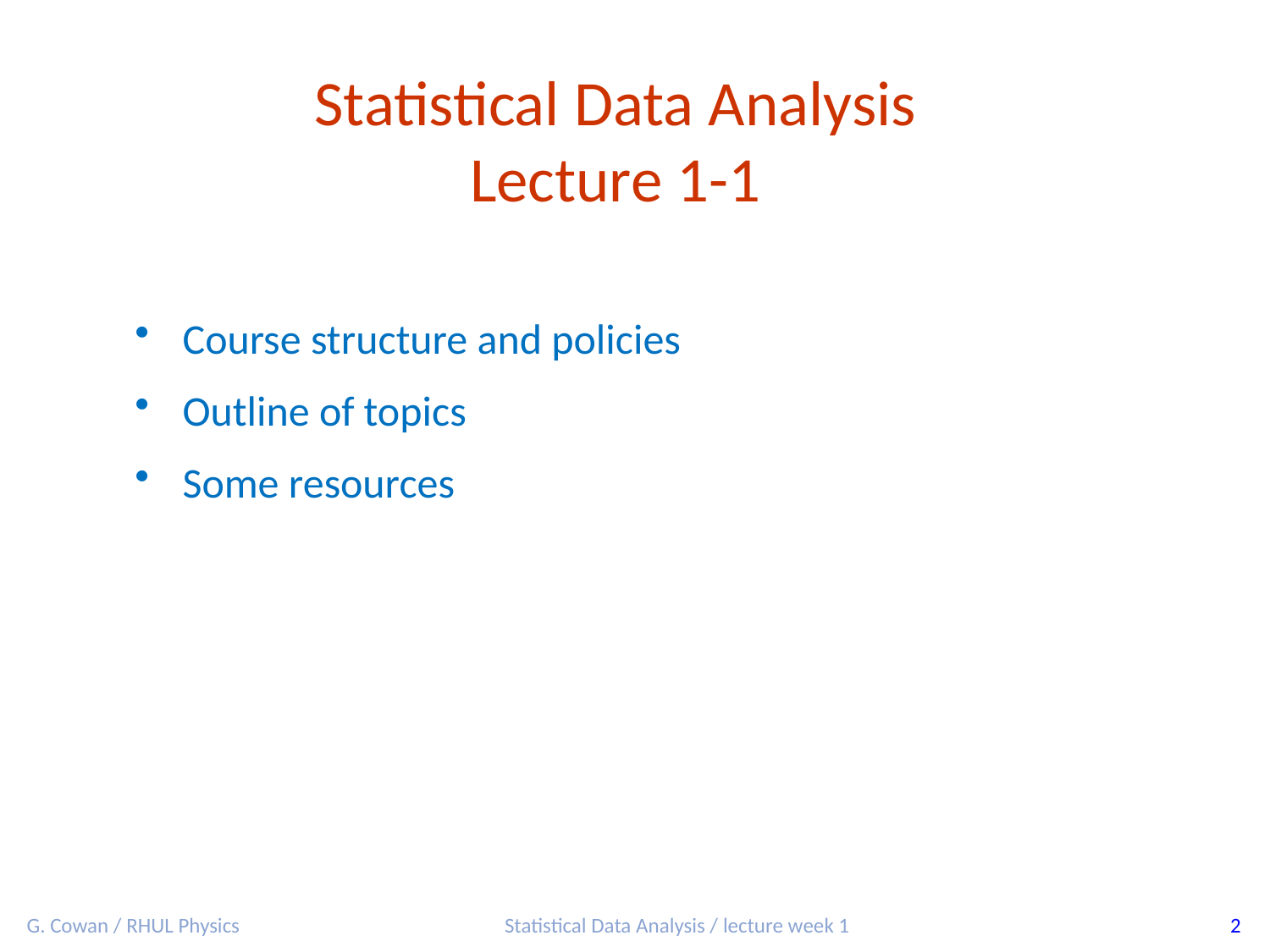

Statistical Data Analysis
Lecture 1-1
Course structure and policies
Outline of topics
Some resources
G. Cowan / RHUL Physics
Statistical Data Analysis / lecture week 1
2